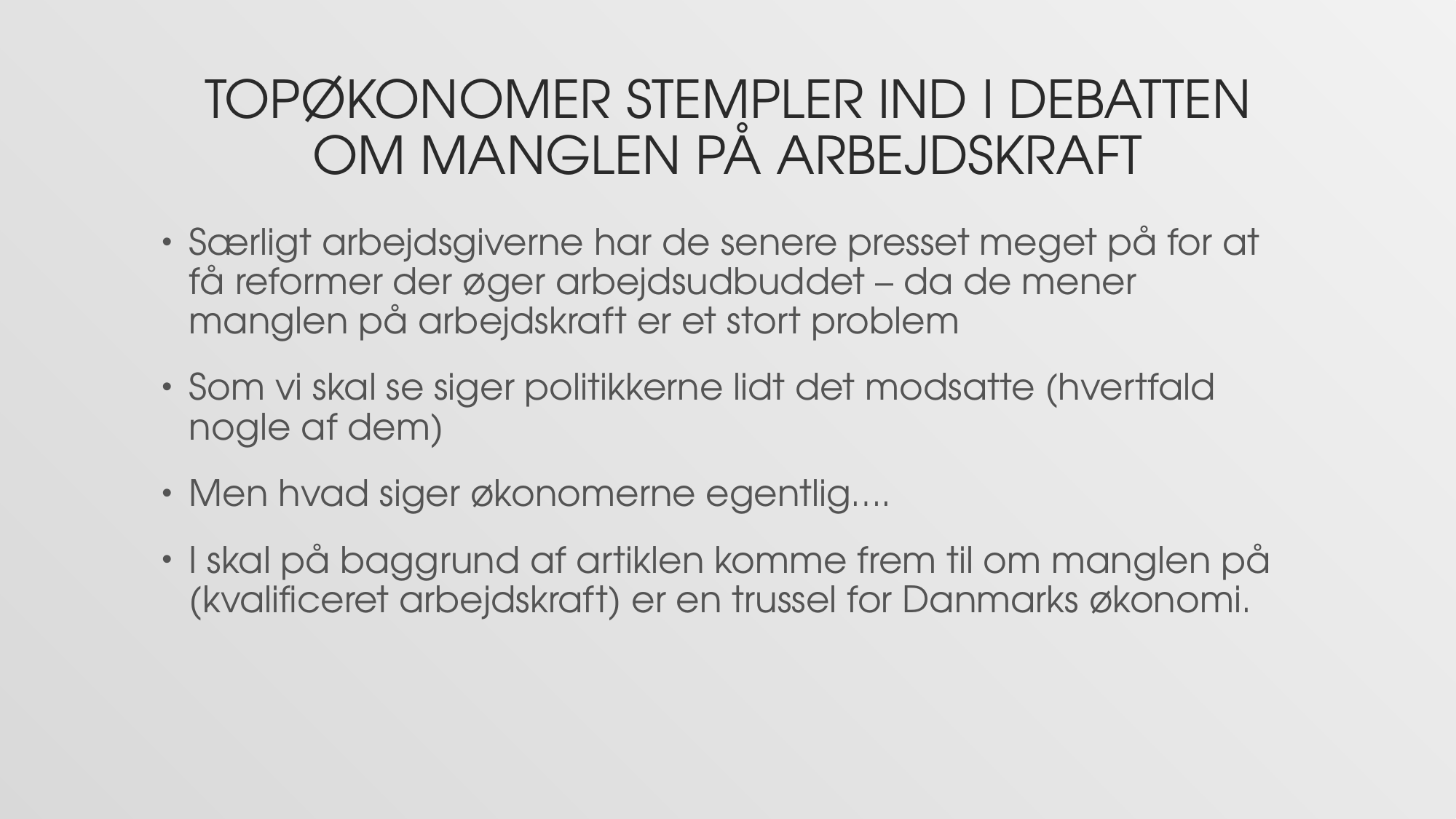

# Topøkonomer stempler ind i debatten om manglen på arbejdskraft
Særligt arbejdsgiverne har de senere presset meget på for at få reformer der øger arbejdsudbuddet – da de mener manglen på arbejdskraft er et stort problem
Som vi skal se siger politikkerne lidt det modsatte (hvertfald nogle af dem)
Men hvad siger økonomerne egentlig….
I skal på baggrund af artiklen komme frem til om manglen på (kvalificeret arbejdskraft) er en trussel for Danmarks økonomi.